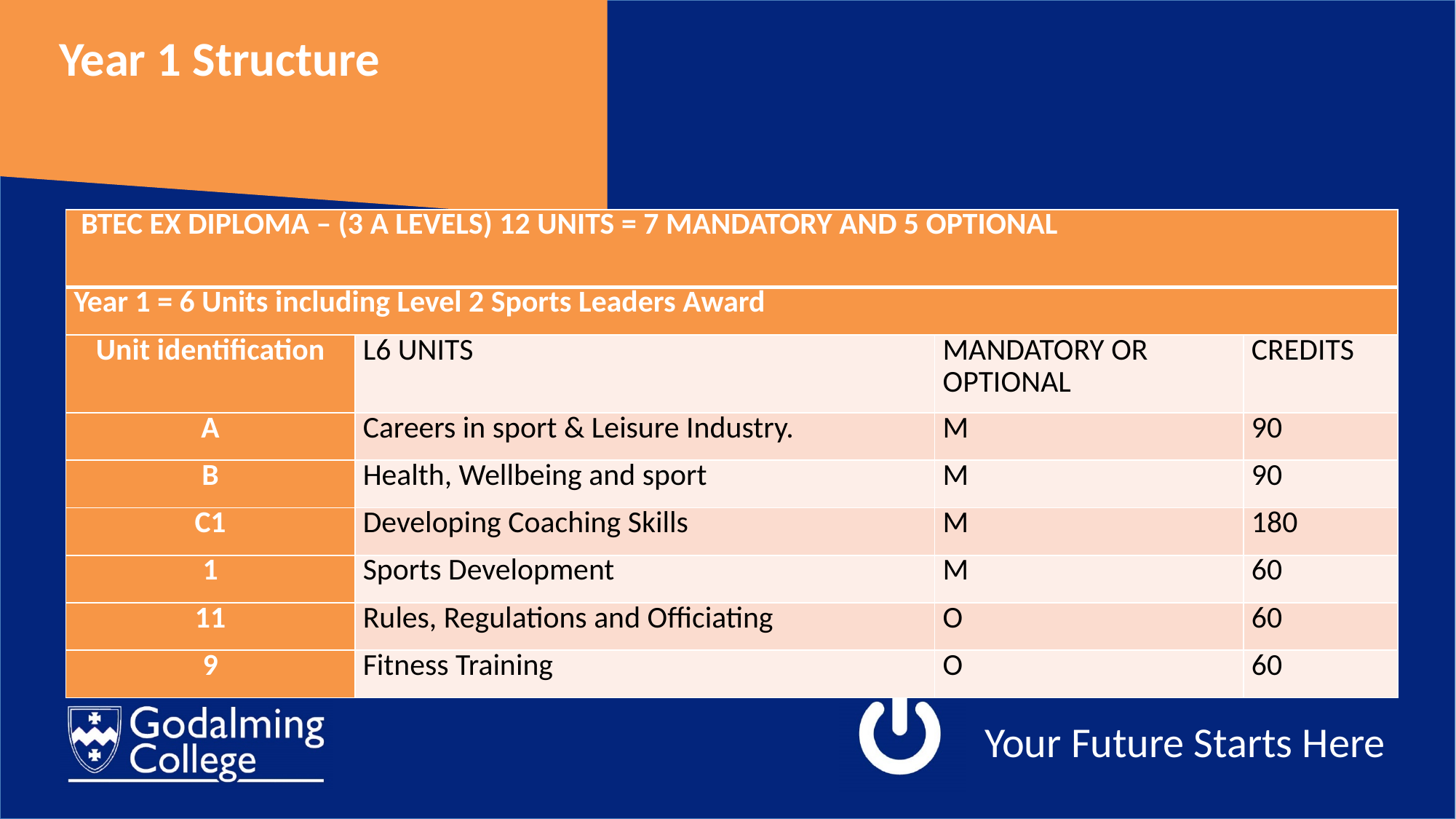

Year 1 Structure

| BTEC EX DIPLOMA – (3 A LEVELS) 12 UNITS = 7 MANDATORY AND 5 OPTIONAL |  |  |  |
| --- | --- | --- | --- |
| Year 1 = 6 Units including Level 2 Sports Leaders Award |  |  |  |
| Unit identification | L6 UNITS | MANDATORY OR OPTIONAL | CREDITS |
| A | Careers in sport & Leisure Industry. | M | 90 |
| B | Health, Wellbeing and sport | M | 90 |
| C1 | Developing Coaching Skills | M | 180 |
| 1 | Sports Development | M | 60 |
| 11 | Rules, Regulations and Officiating | O | 60 |
| 9 | Fitness Training | O | 60 |